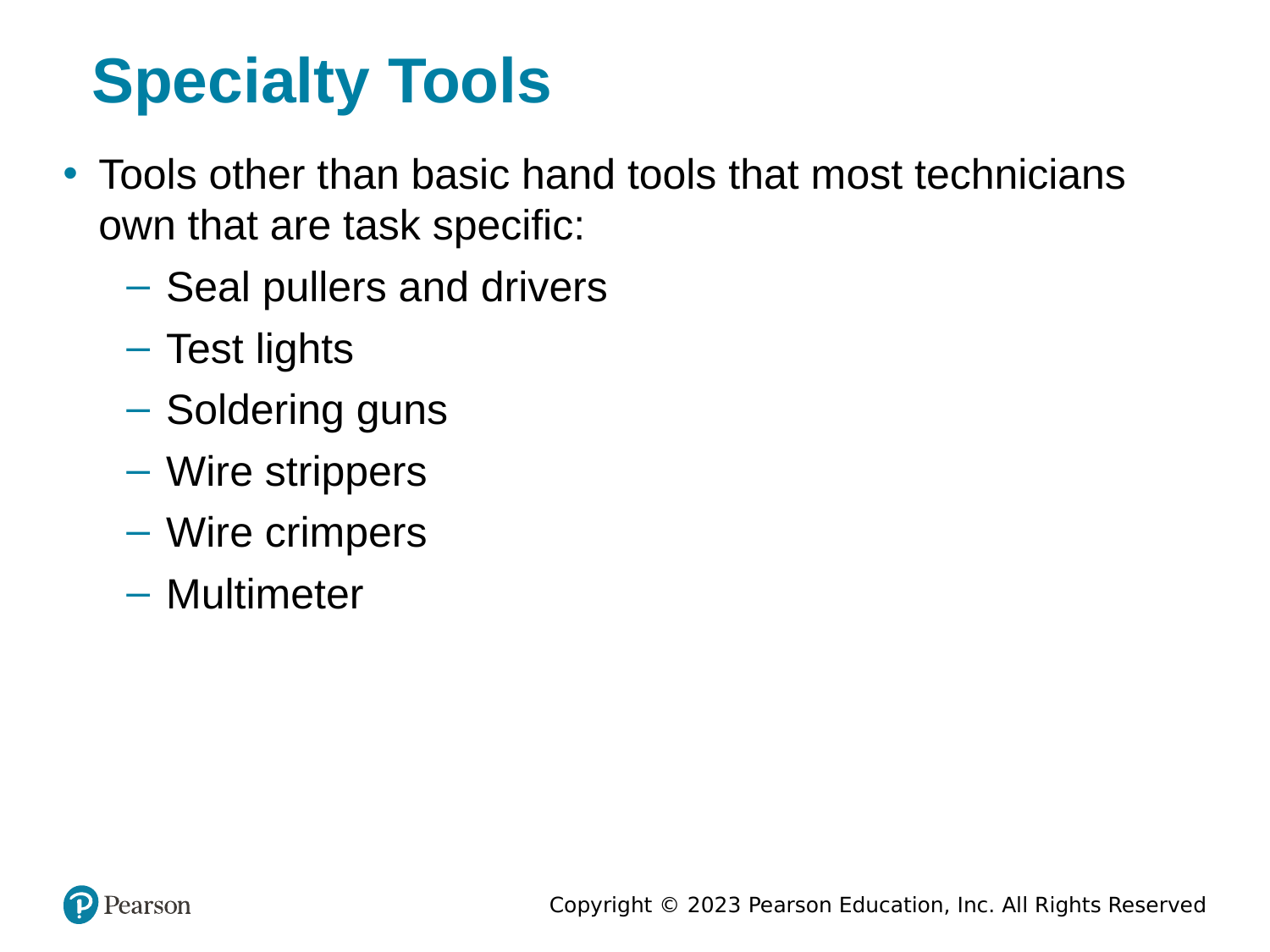

# Specialty Tools
Tools other than basic hand tools that most technicians own that are task specific:
Seal pullers and drivers
Test lights
Soldering guns
Wire strippers
Wire crimpers
Multimeter